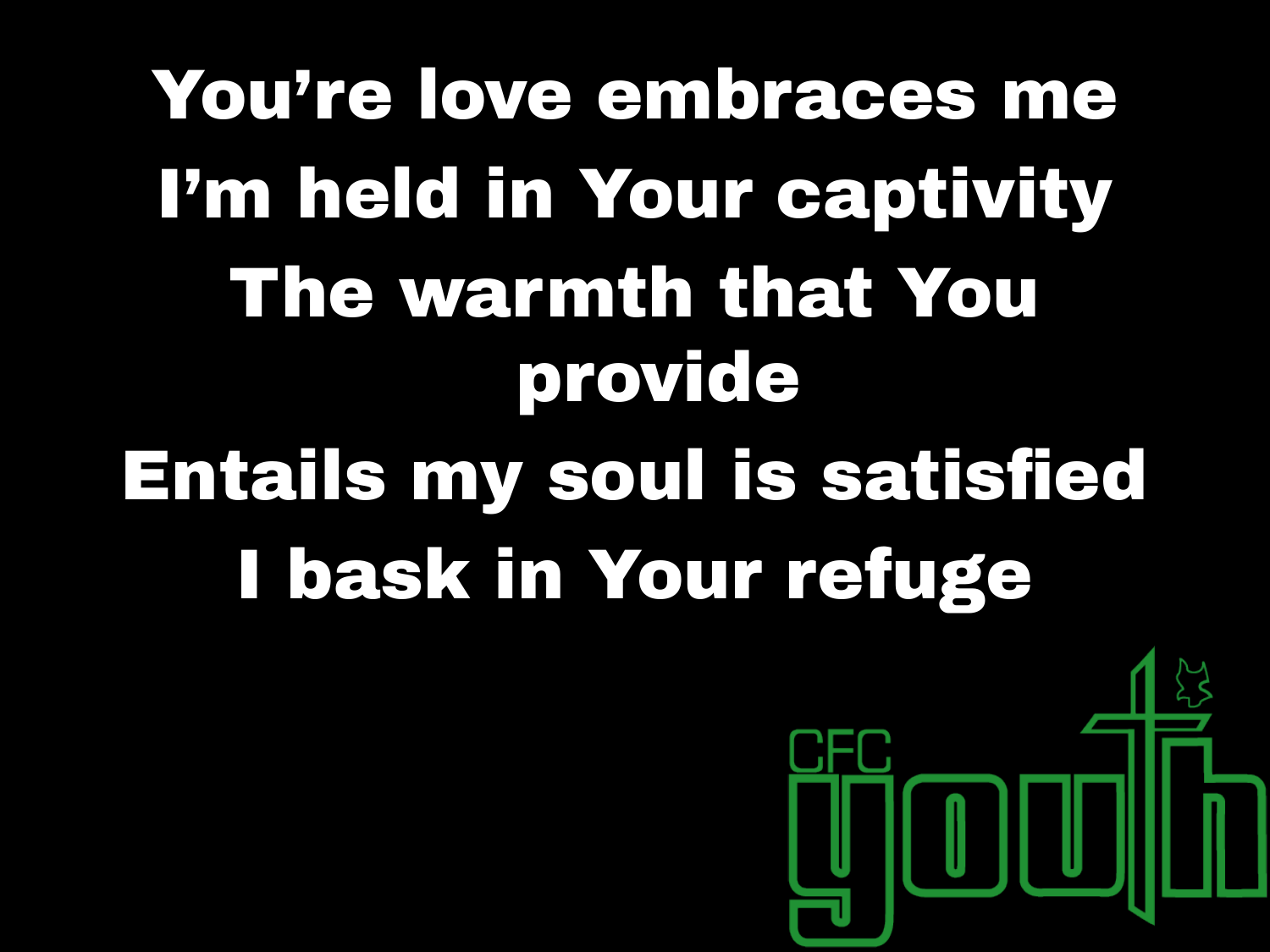

#
You’re love embraces me
I’m held in Your captivity
The warmth that You provide
Entails my soul is satisfied
I bask in Your refuge